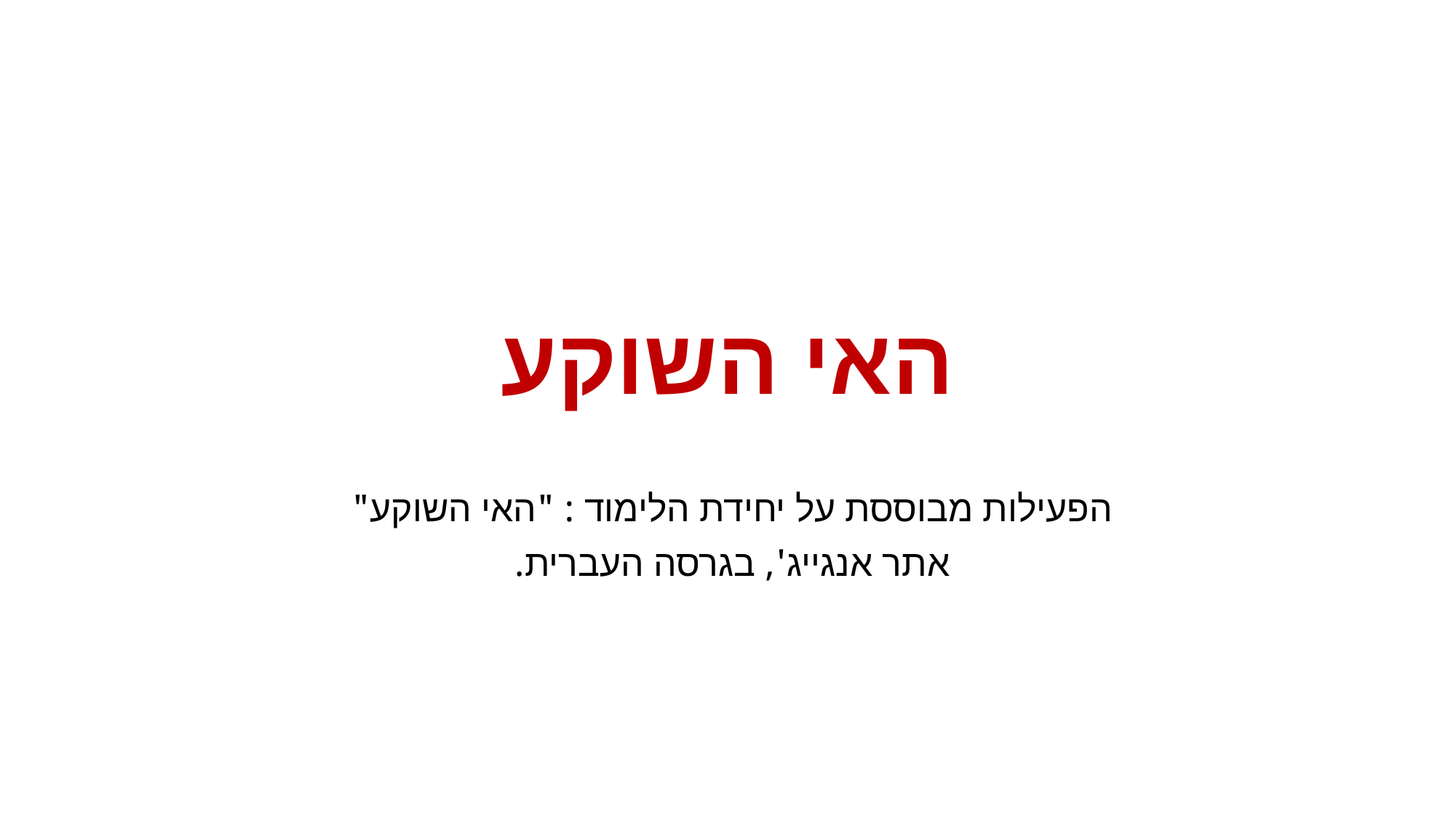

# האי השוקע

הפעילות מבוססת על יחידת הלימוד : "האי השוקע"
אתר אנגייג', בגרסה העברית.

להנגשה פרטנית נא לפנות לאי מייל st.negishut@weizmann.ac.il